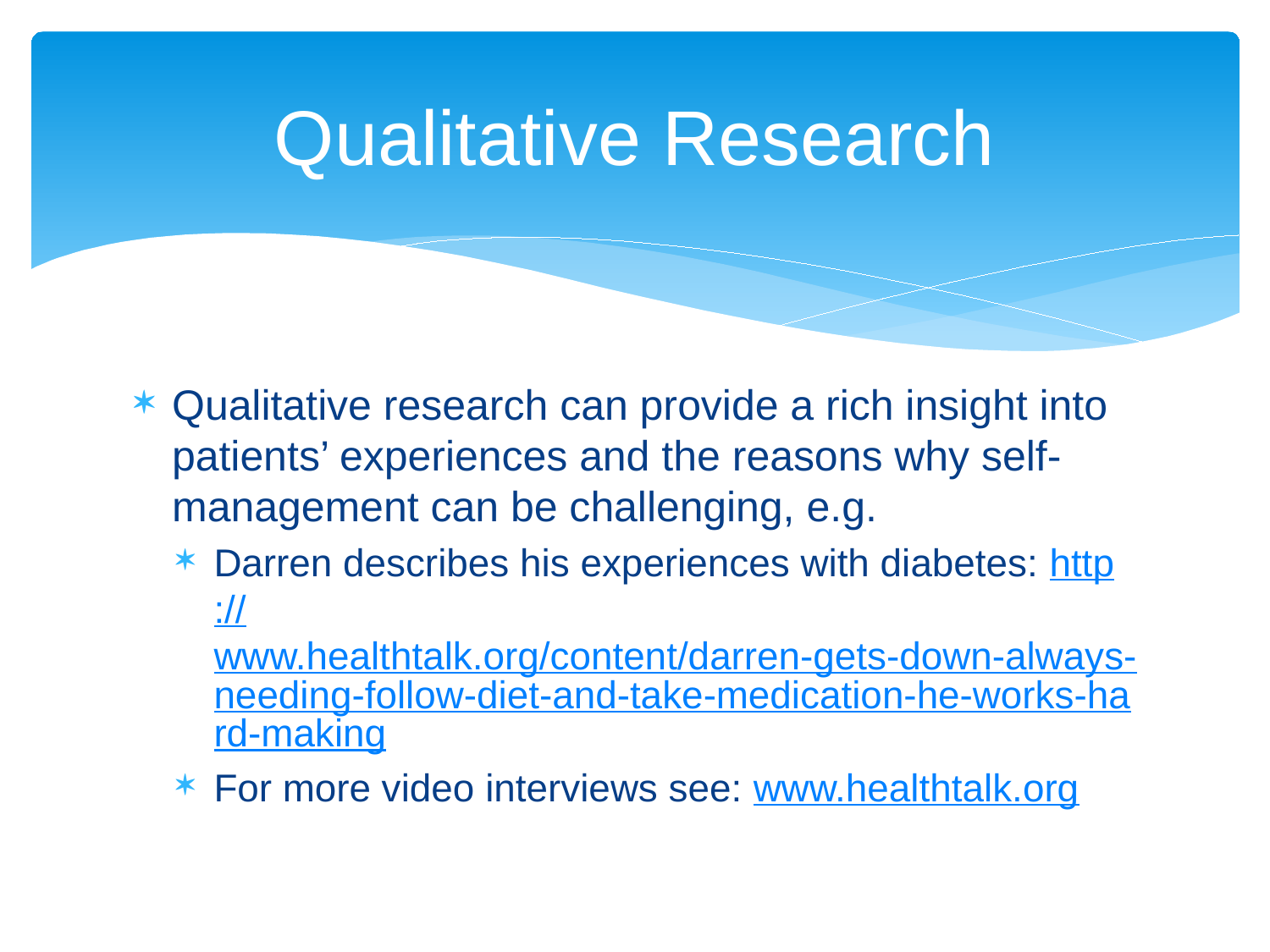

# Qualitative Research
Qualitative research can provide a rich insight into patients’ experiences and the reasons why self-management can be challenging, e.g.
Darren describes his experiences with diabetes: http://www.healthtalk.org/content/darren-gets-down-always-needing-follow-diet-and-take-medication-he-works-hard-making
For more video interviews see: www.healthtalk.org